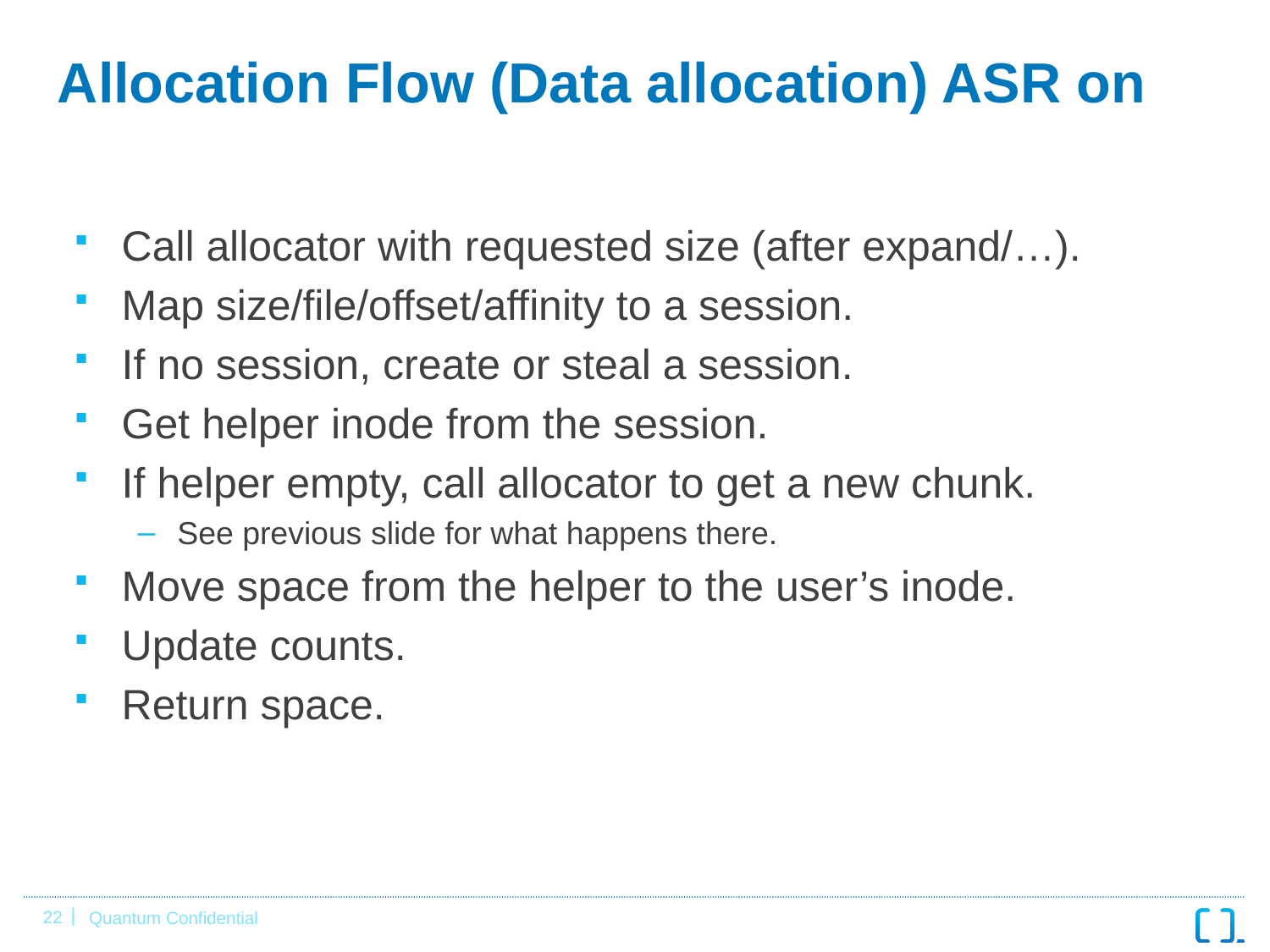

# Allocation Flow (Data allocation) ASR on

Call allocator with requested size (after expand/…).
Map size/file/offset/affinity to a session.
If no session, create or steal a session.
Get helper inode from the session.
If helper empty, call allocator to get a new chunk.
See previous slide for what happens there.
Move space from the helper to the user’s inode.
Update counts.
Return space.